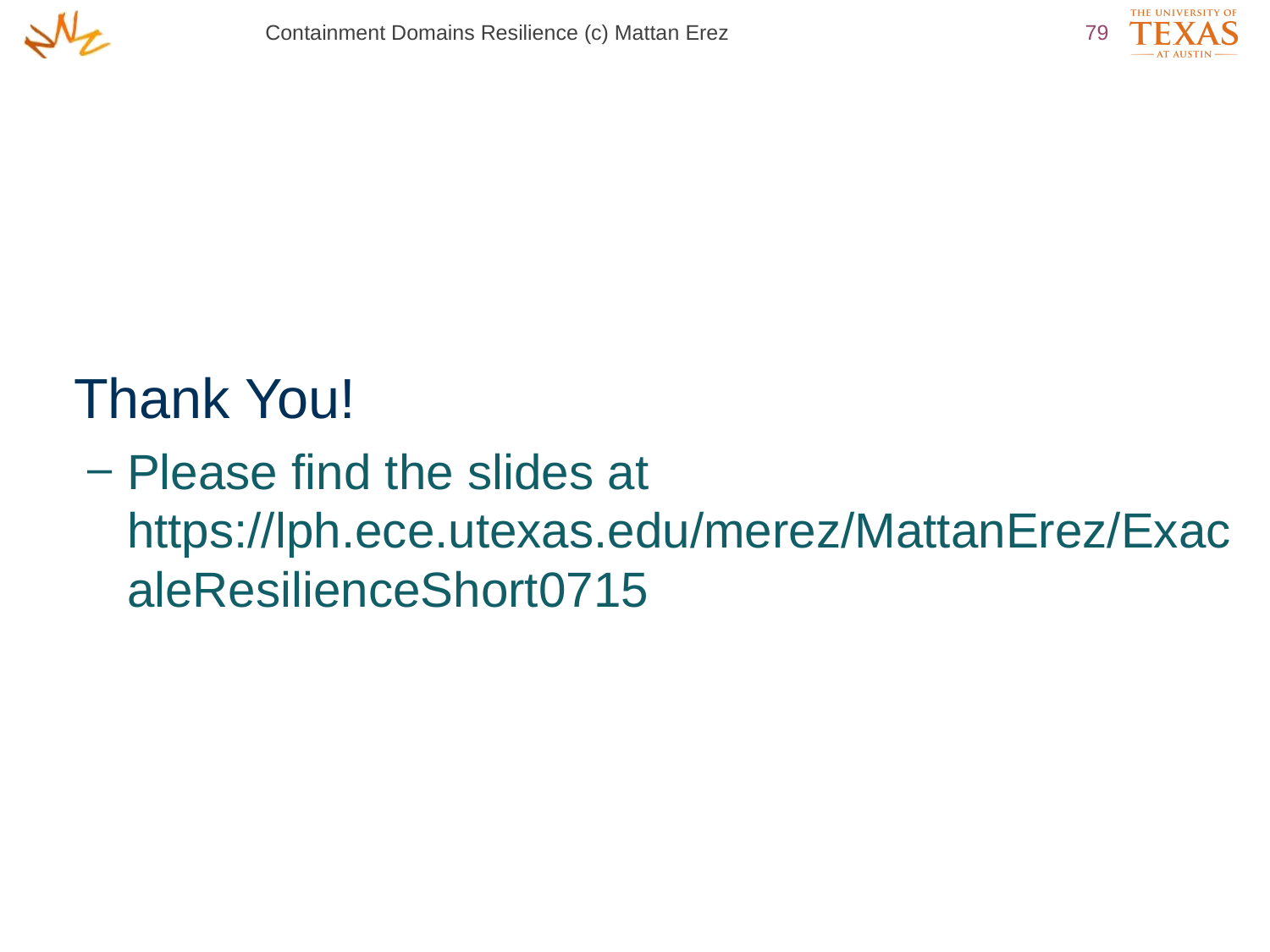

Containment Domains Resilience (c) Mattan Erez
79
Thank You!
Please find the slides at
https://lph.ece.utexas.edu/merez/MattanErez/ExacaleResilienceShort0715